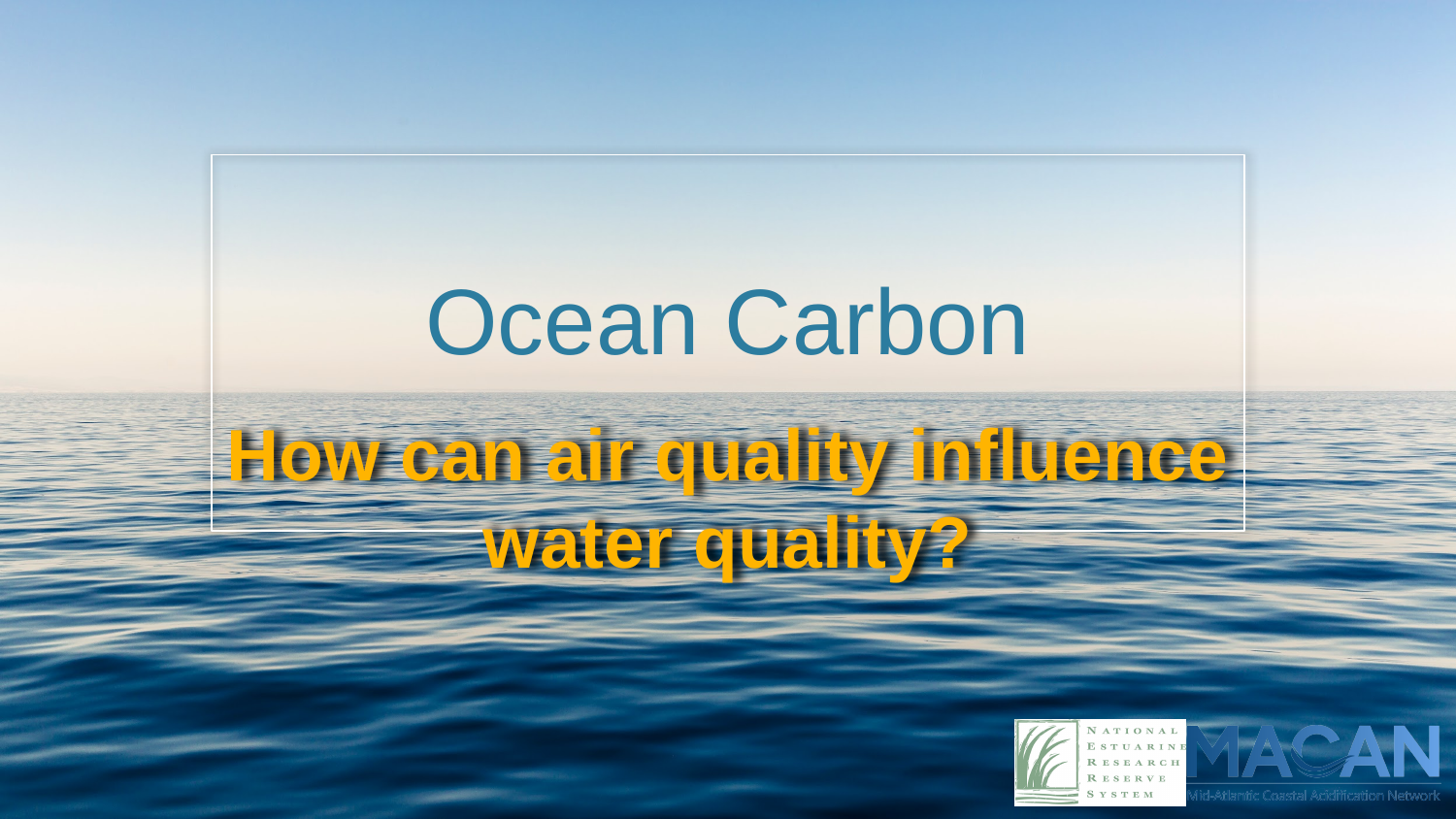

# Ocean Carbon
How can air quality influence water quality?